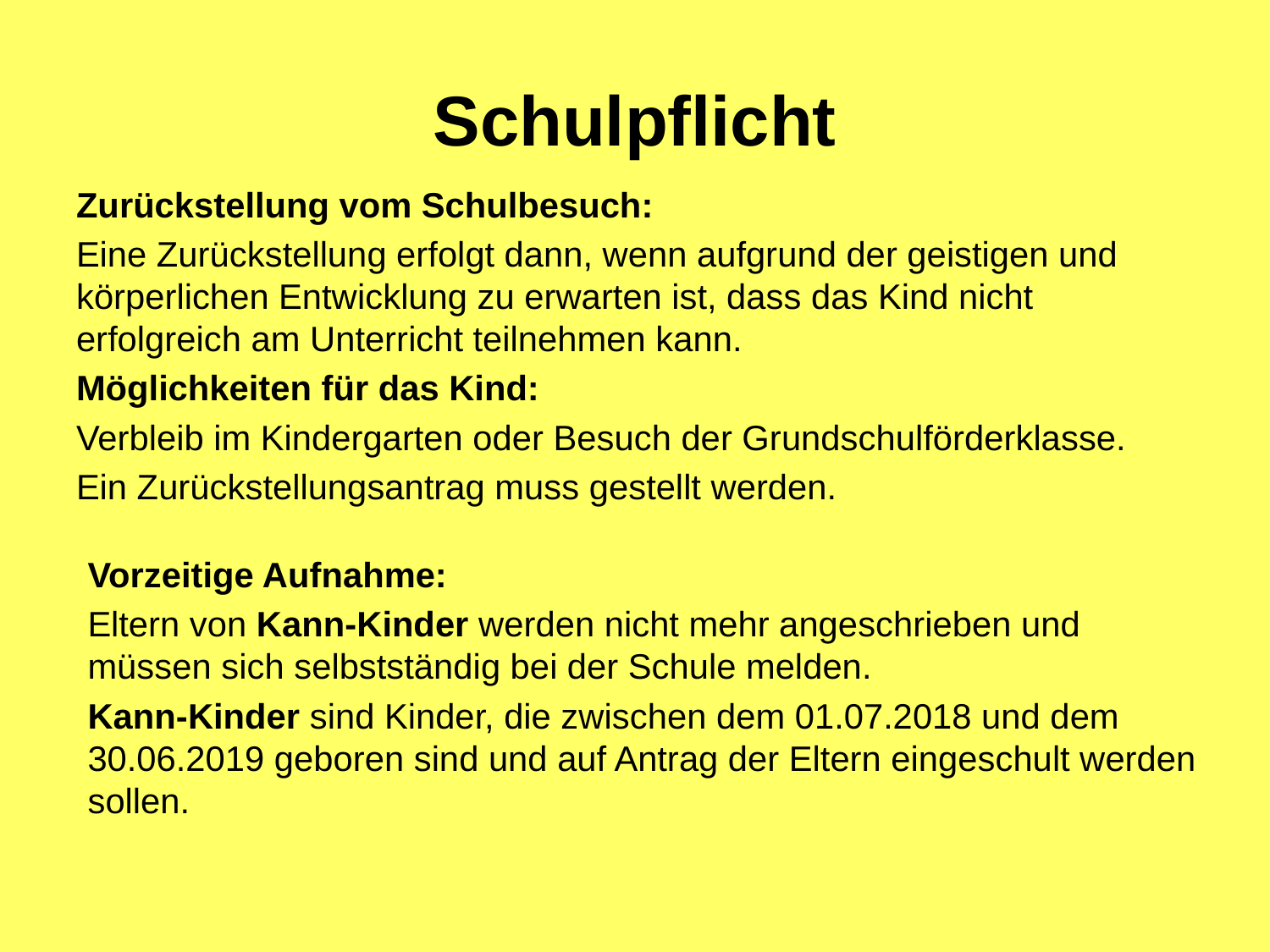

# Schulpflicht
Zurückstellung vom Schulbesuch:
Eine Zurückstellung erfolgt dann, wenn aufgrund der geistigen und körperlichen Entwicklung zu erwarten ist, dass das Kind nicht erfolgreich am Unterricht teilnehmen kann.
Möglichkeiten für das Kind:
Verbleib im Kindergarten oder Besuch der Grundschulförderklasse.
Ein Zurückstellungsantrag muss gestellt werden.

Vorzeitige Aufnahme:
Eltern von Kann-Kinder werden nicht mehr angeschrieben und müssen sich selbstständig bei der Schule melden.
Kann-Kinder sind Kinder, die zwischen dem 01.07.2018 und dem 30.06.2019 geboren sind und auf Antrag der Eltern eingeschult werden sollen.